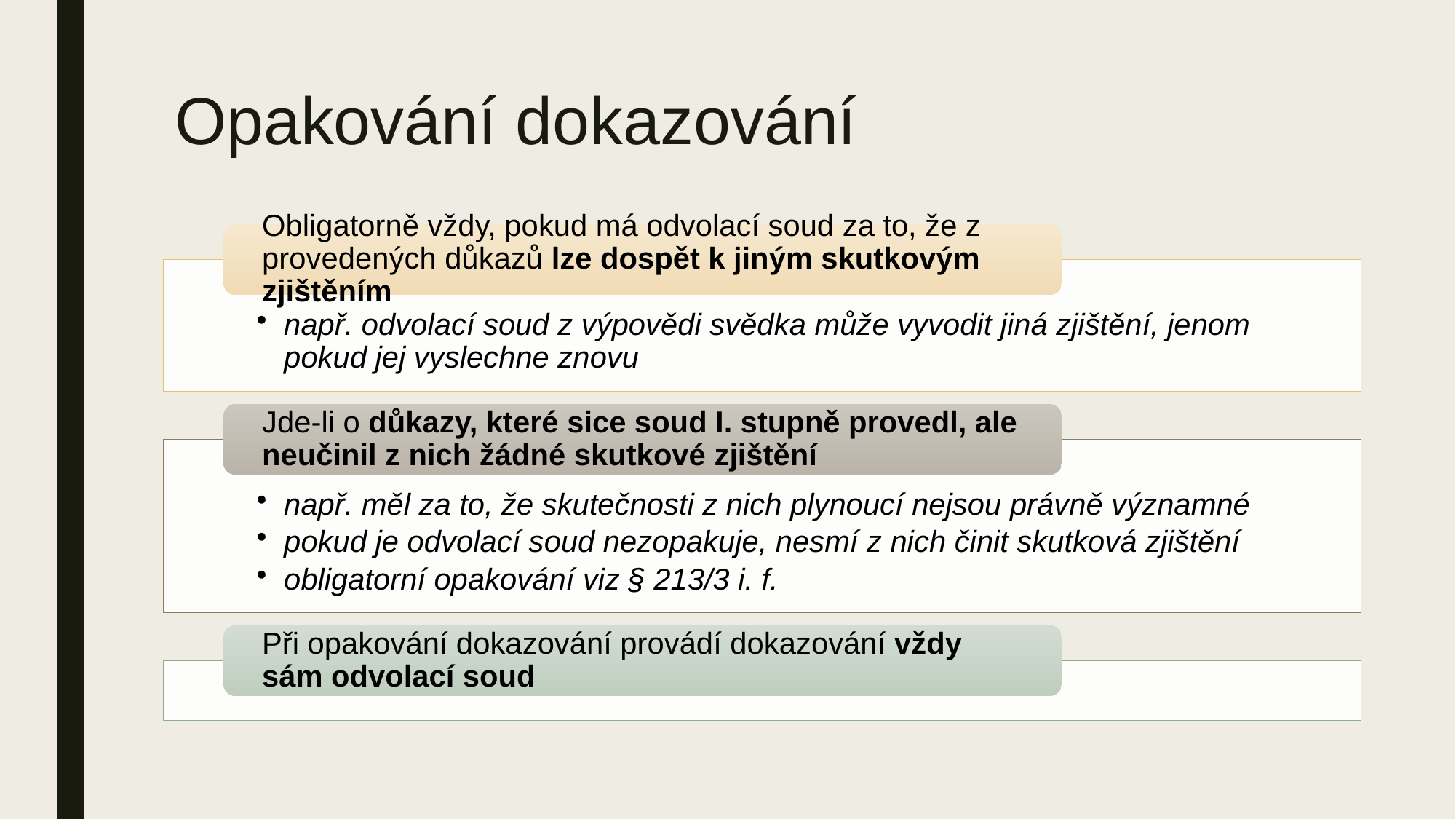

# Opakování dokazování
např. odvolací soud z výpovědi svědka může vyvodit jiná zjištění, jenom pokud jej vyslechne znovu
Obligatorně vždy, pokud má odvolací soud za to, že z provedených důkazů lze dospět k jiným skutkovým zjištěním
např. měl za to, že skutečnosti z nich plynoucí nejsou právně významné
pokud je odvolací soud nezopakuje, nesmí z nich činit skutková zjištění
obligatorní opakování viz § 213/3 i. f.
Jde-li o důkazy, které sice soud I. stupně provedl, ale neučinil z nich žádné skutkové zjištění
Při opakování dokazování provádí dokazování vždy sám odvolací soud